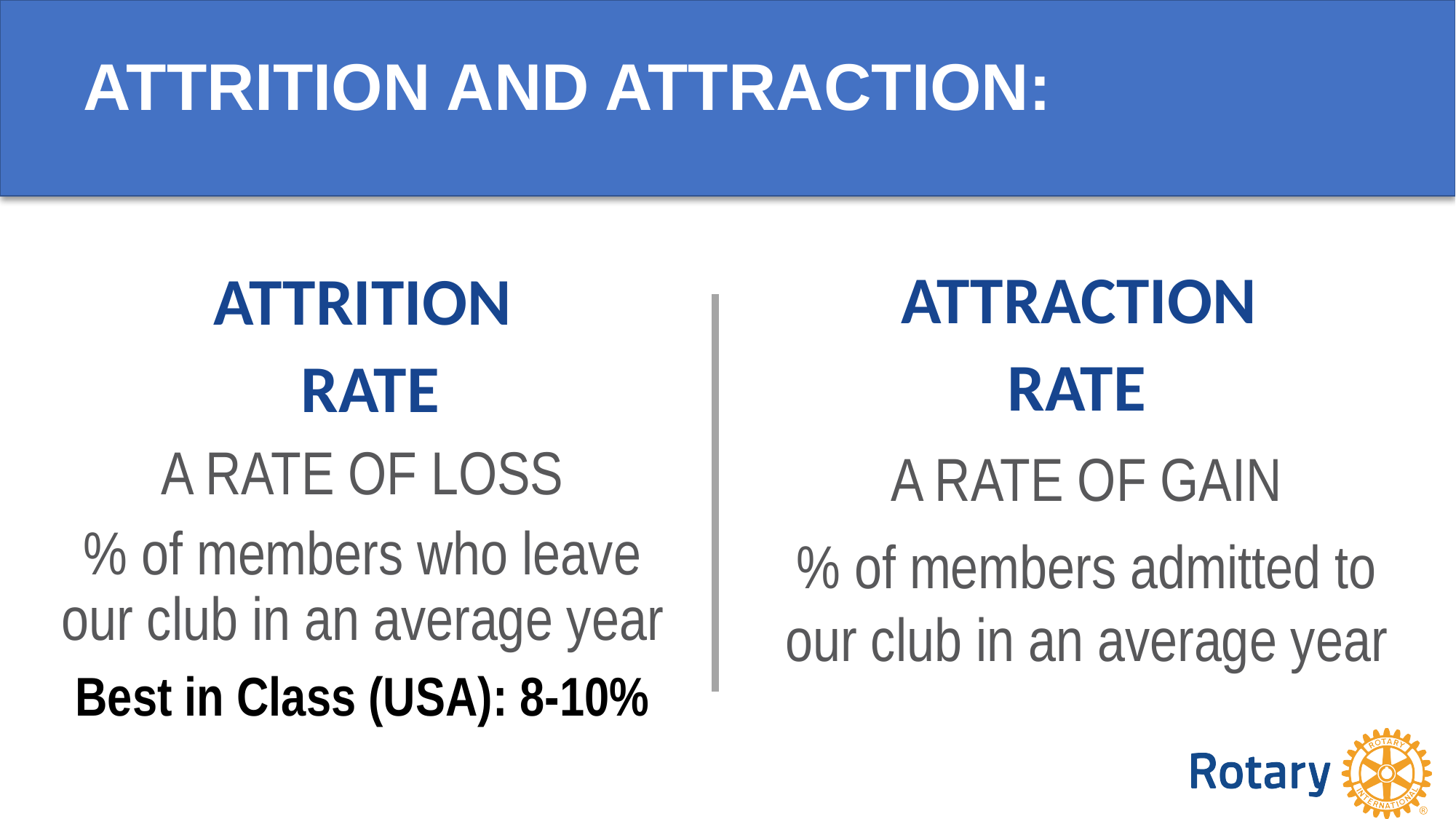

4
ATTRITION AND ATTRACTION:
ATTRITION
 RATE
A RATE OF LOSS
% of members who leave our club in an average year
Best in Class (USA): 8-10%
ATTRACTION
  RATE
A RATE OF GAIN
% of members admitted to our club in an average year